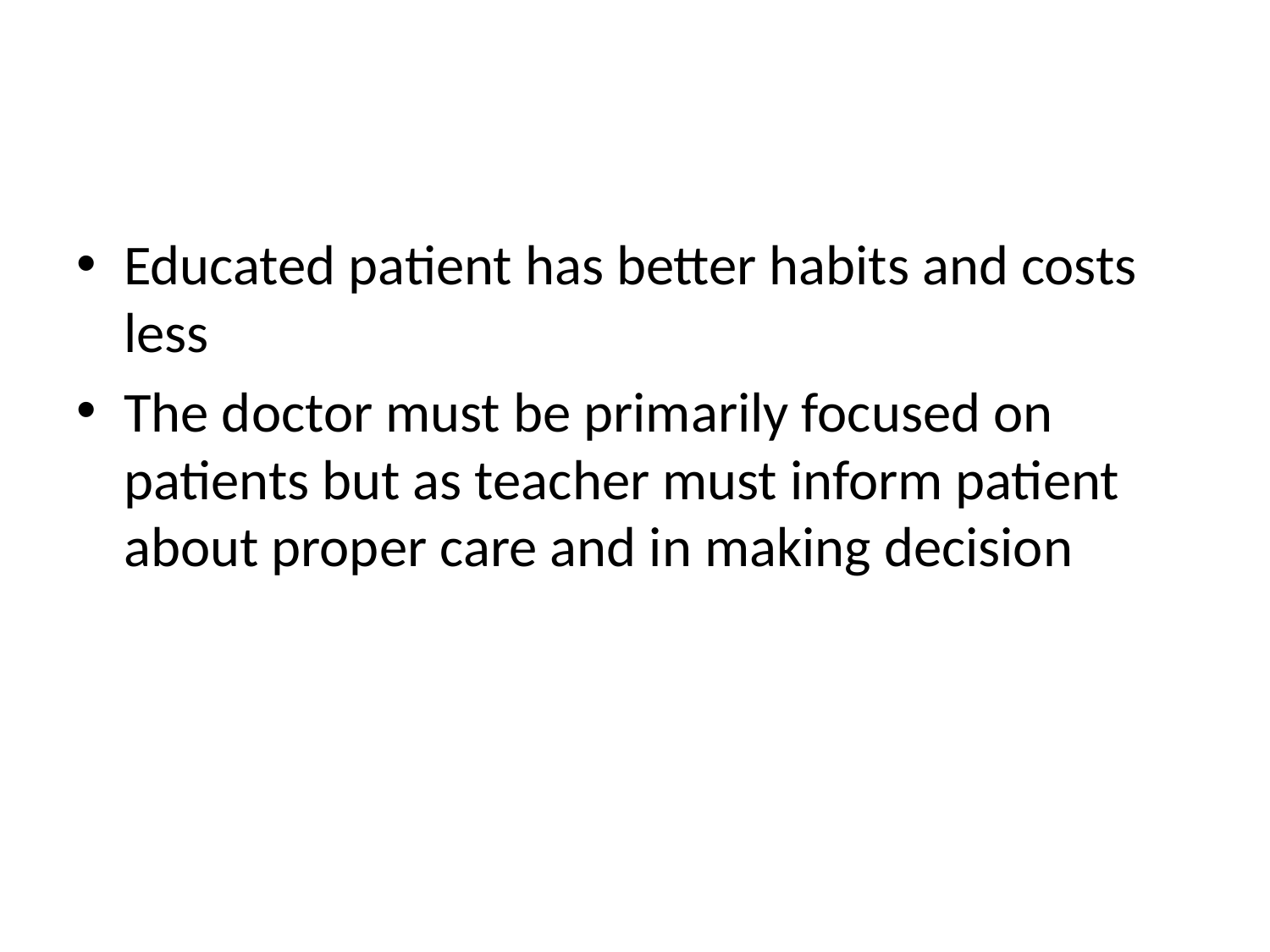

#
Educated patient has better habits and costs less
The doctor must be primarily focused on patients but as teacher must inform patient about proper care and in making decision